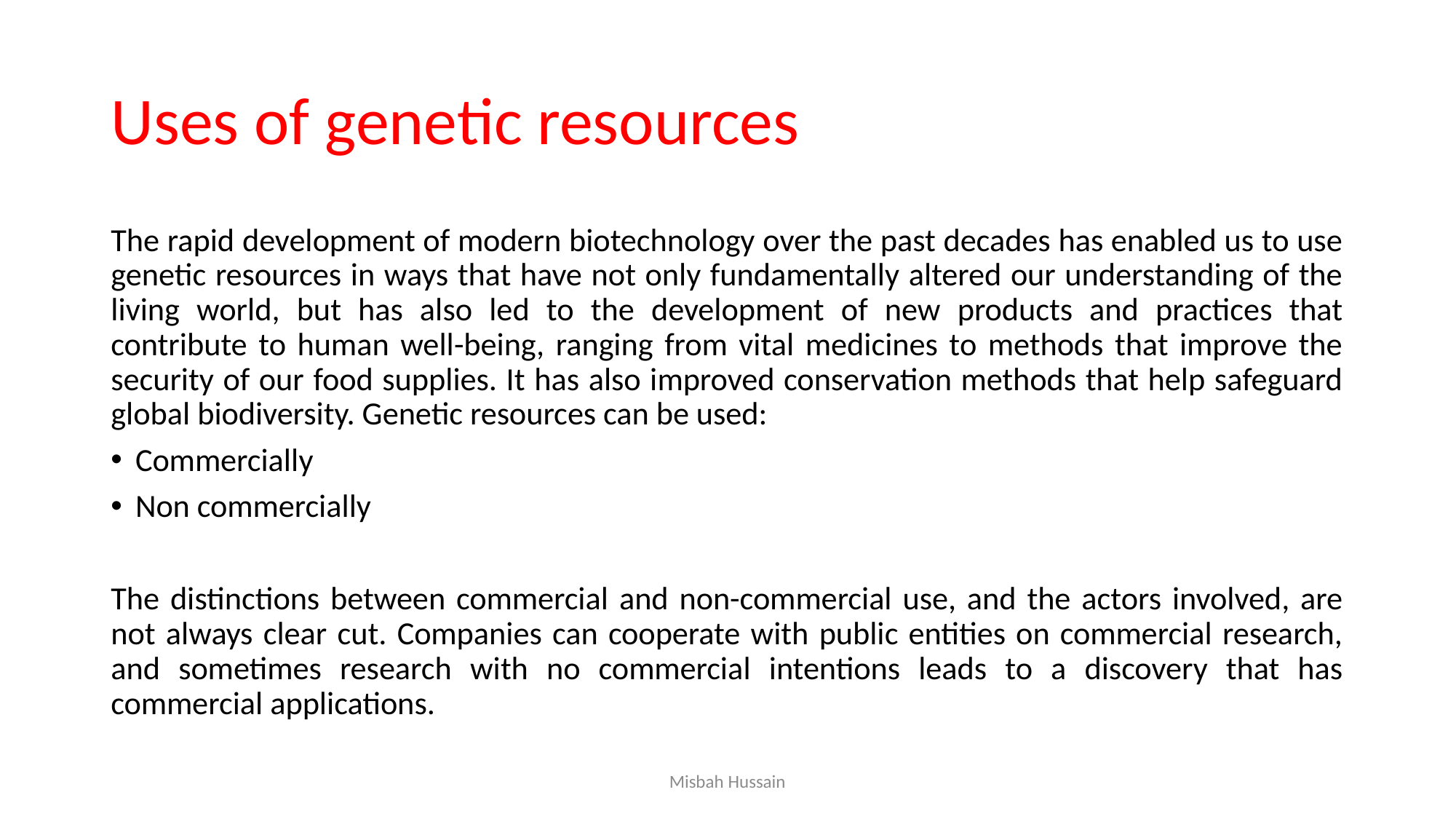

# Uses of genetic resources
The rapid development of modern biotechnology over the past decades has enabled us to use genetic resources in ways that have not only fundamentally altered our understanding of the living world, but has also led to the development of new products and practices that contribute to human well-being, ranging from vital medicines to methods that improve the security of our food supplies. It has also improved conservation methods that help safeguard global biodiversity. Genetic resources can be used:
Commercially
Non commercially

The distinctions between commercial and non-commercial use, and the actors involved, are not always clear cut. Companies can cooperate with public entities on commercial research, and sometimes research with no commercial intentions leads to a discovery that has commercial applications.

Misbah Hussain